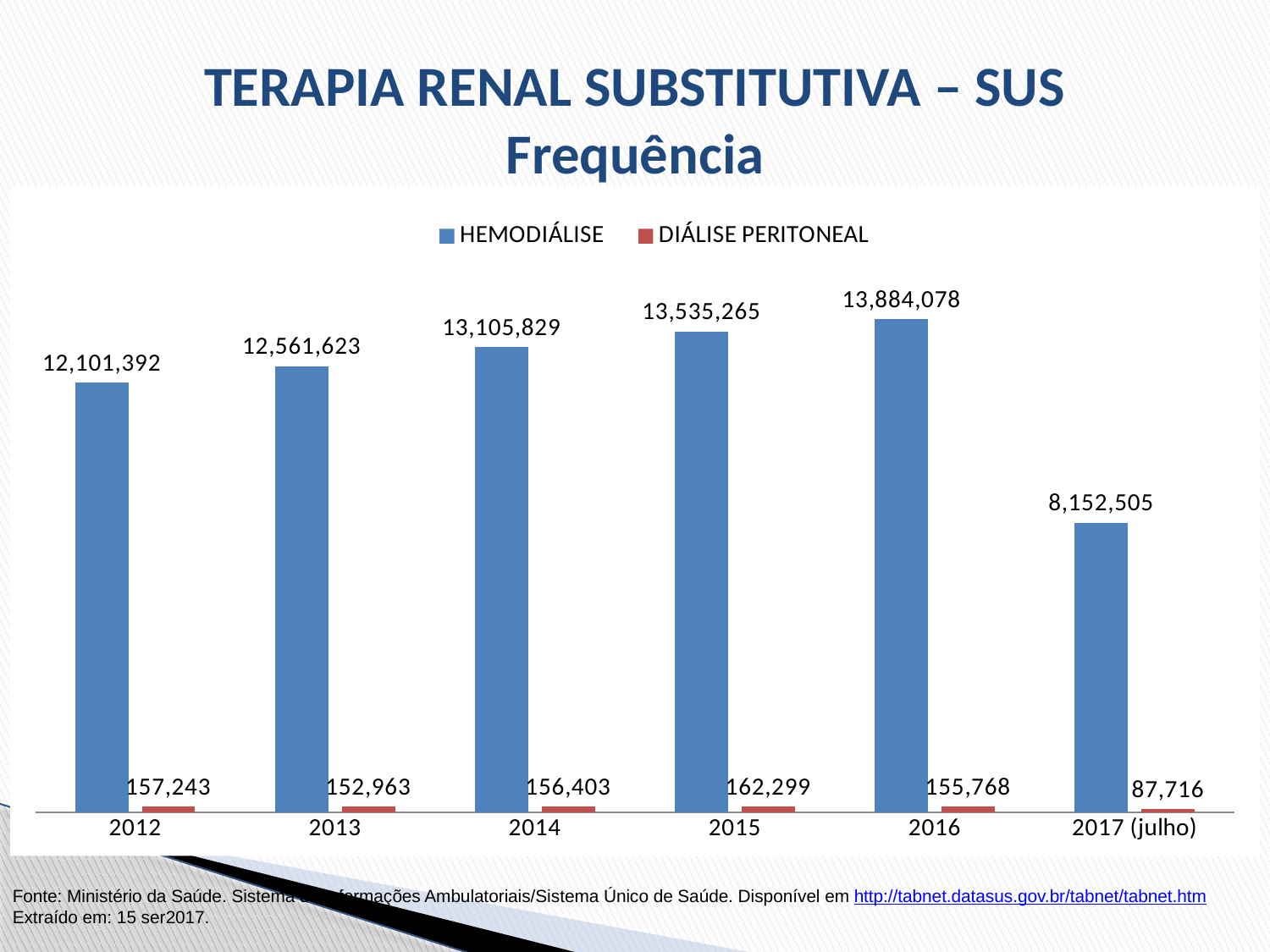

# TERAPIA RENAL SUBSTITUTIVA – SUS Frequência

### Chart

| Category | HEMODIÁLISE | DIÁLISE PERITONEAL |
|---|---|---|
| 2012 | 12101392.0 | 157243.0 |
| 2013 | 12561623.0 | 152963.0 |
| 2014 | 13105829.0 | 156403.0 |
| 2015 | 13535265.0 | 162299.0 |
| 2016 | 13884078.0 | 155768.0 |
| 2017 (julho) | 8152505.0 | 87716.0 |
Fonte: Ministério da Saúde. Sistema de Informações Ambulatoriais/Sistema Único de Saúde. Disponível em http://tabnet.datasus.gov.br/tabnet/tabnet.htm
Extraído em: 15 ser2017.